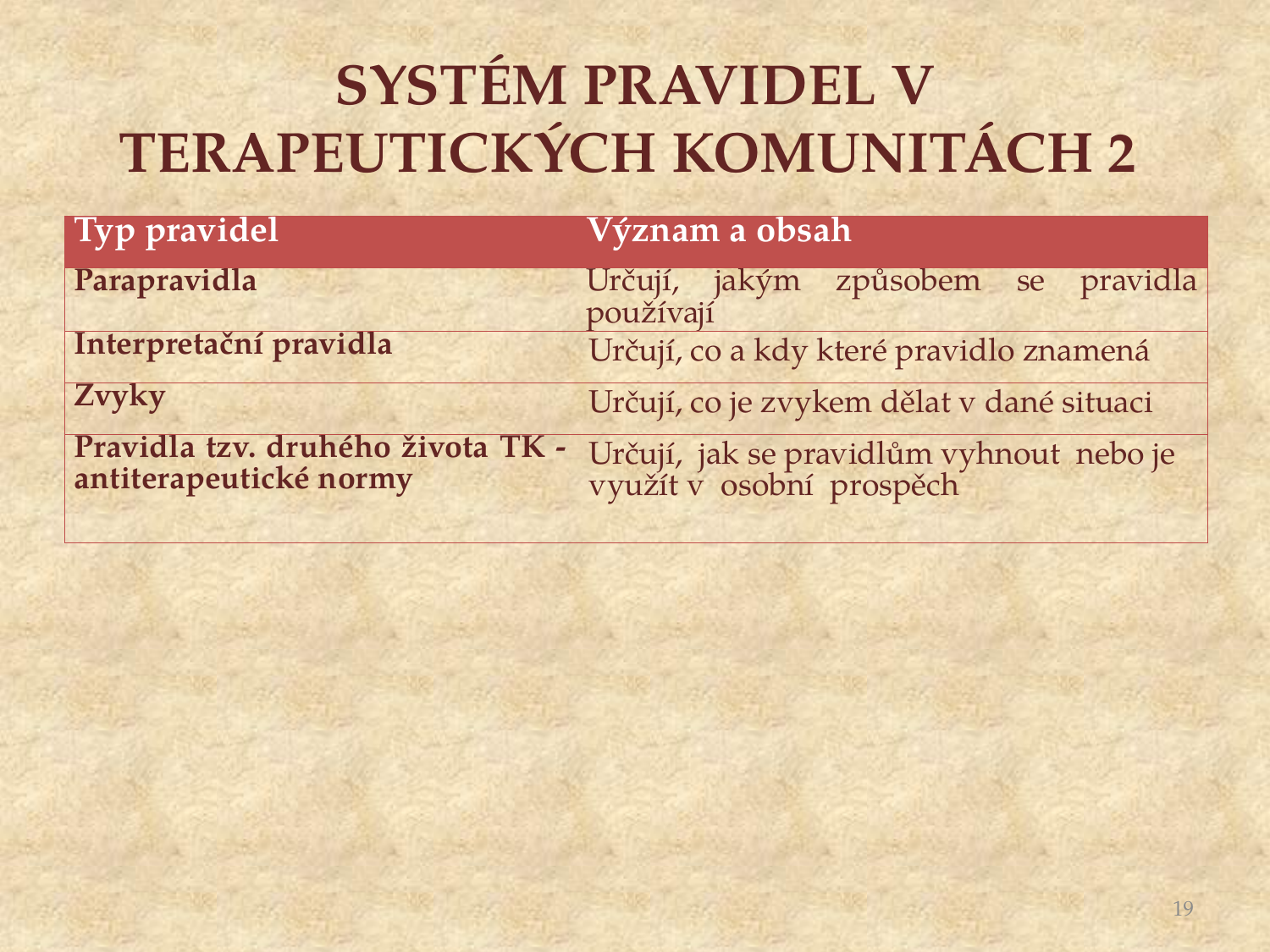

# SYSTÉM PRAVIDEL V TERAPEUTICKÝCH KOMUNITÁCH 2
| Typ pravidel | Význam a obsah |
| --- | --- |
| Parapravidla | Určují, jakým způsobem se pravidla používají |
| Interpretační pravidla | Určují, co a kdy které pravidlo znamená |
| Zvyky | Určují, co je zvykem dělat v dané situaci |
| Pravidla tzv. druhého života TK - antiterapeutické normy | Určují, jak se pravidlům vyhnout nebo je využít v osobní prospěch |
19